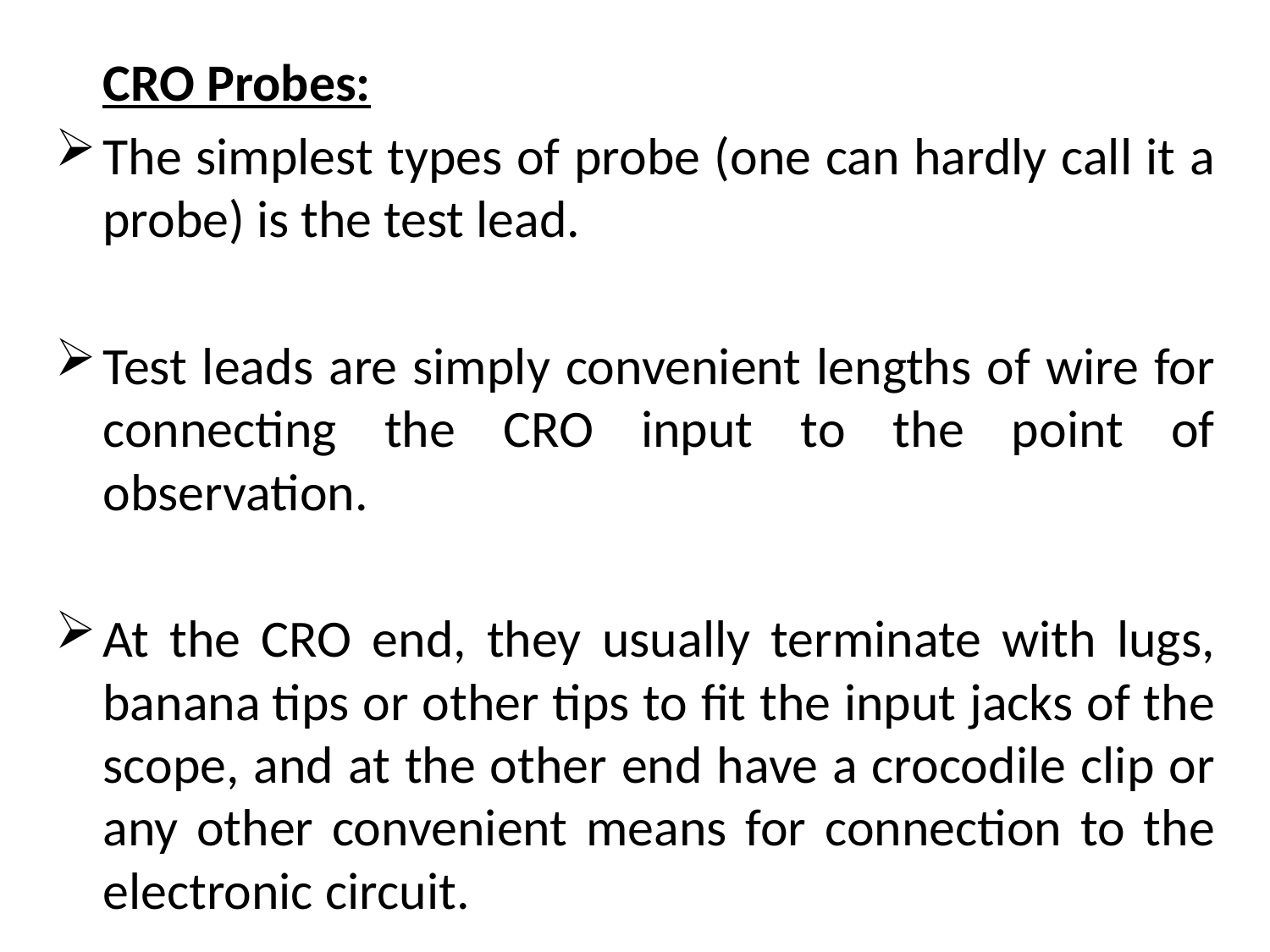

CRO Probes:
	The simplest types of probe (one can hardly call it a probe) is the test lead.

	Test leads are simply convenient lengths of wire for connecting the CRO input to the point of observation.

	At the CRO end, they usually terminate with lugs, banana tips or other tips to fit the input jacks of the scope, and at the other end have a crocodile clip or any other convenient means for connection to the electronic circuit.